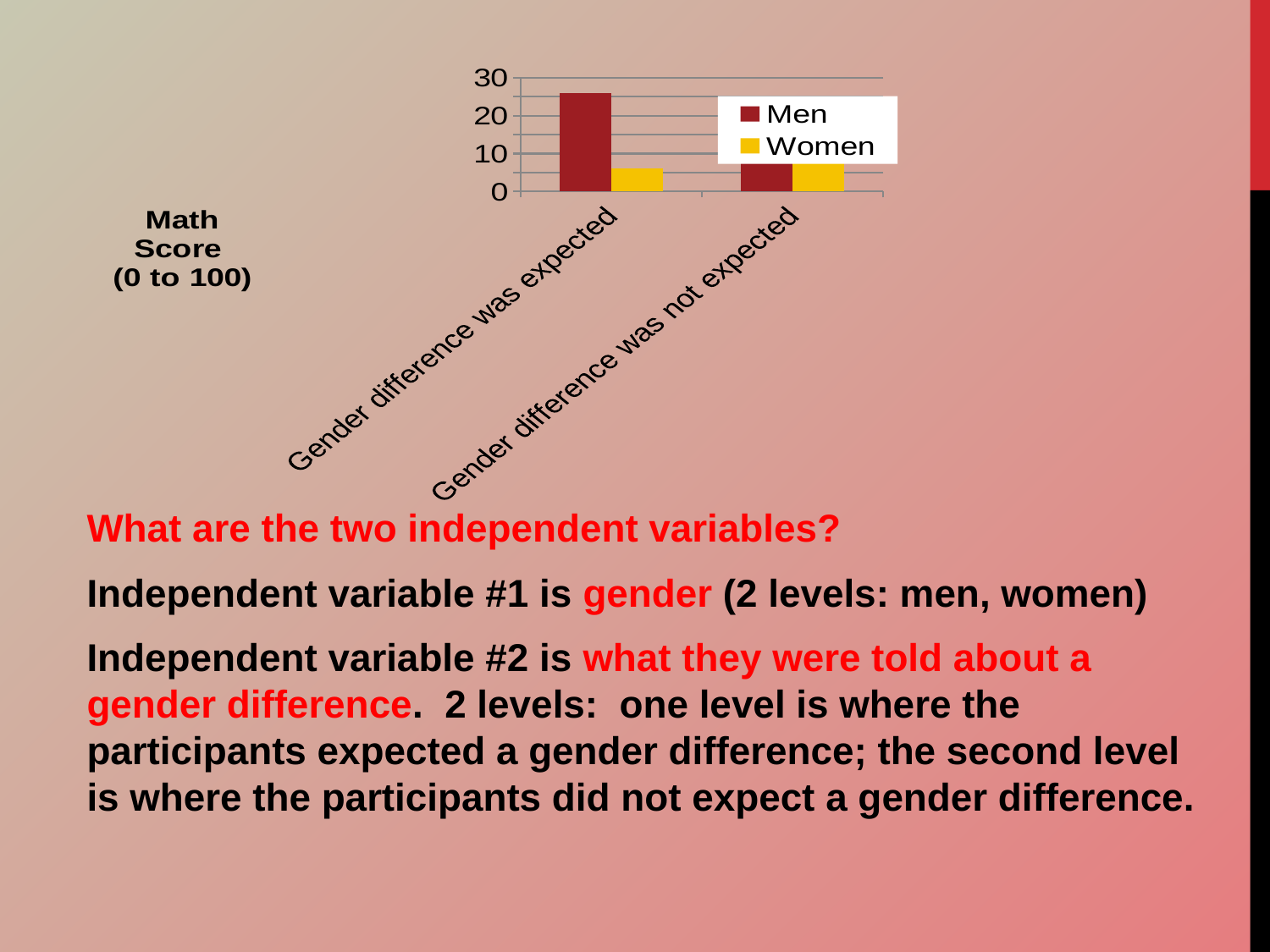

#

### Chart

| Category | Men | Women |
|---|---|---|
| Gender difference was expected | 26.0 | 6.0 |
| Gender difference was not expected | 18.5 | 17.0 |
What are the two independent variables?
Independent variable #1 is gender (2 levels: men, women)
Independent variable #2 is what they were told about a gender difference.  2 levels:  one level is where the participants expected a gender difference; the second level is where the participants did not expect a gender difference.